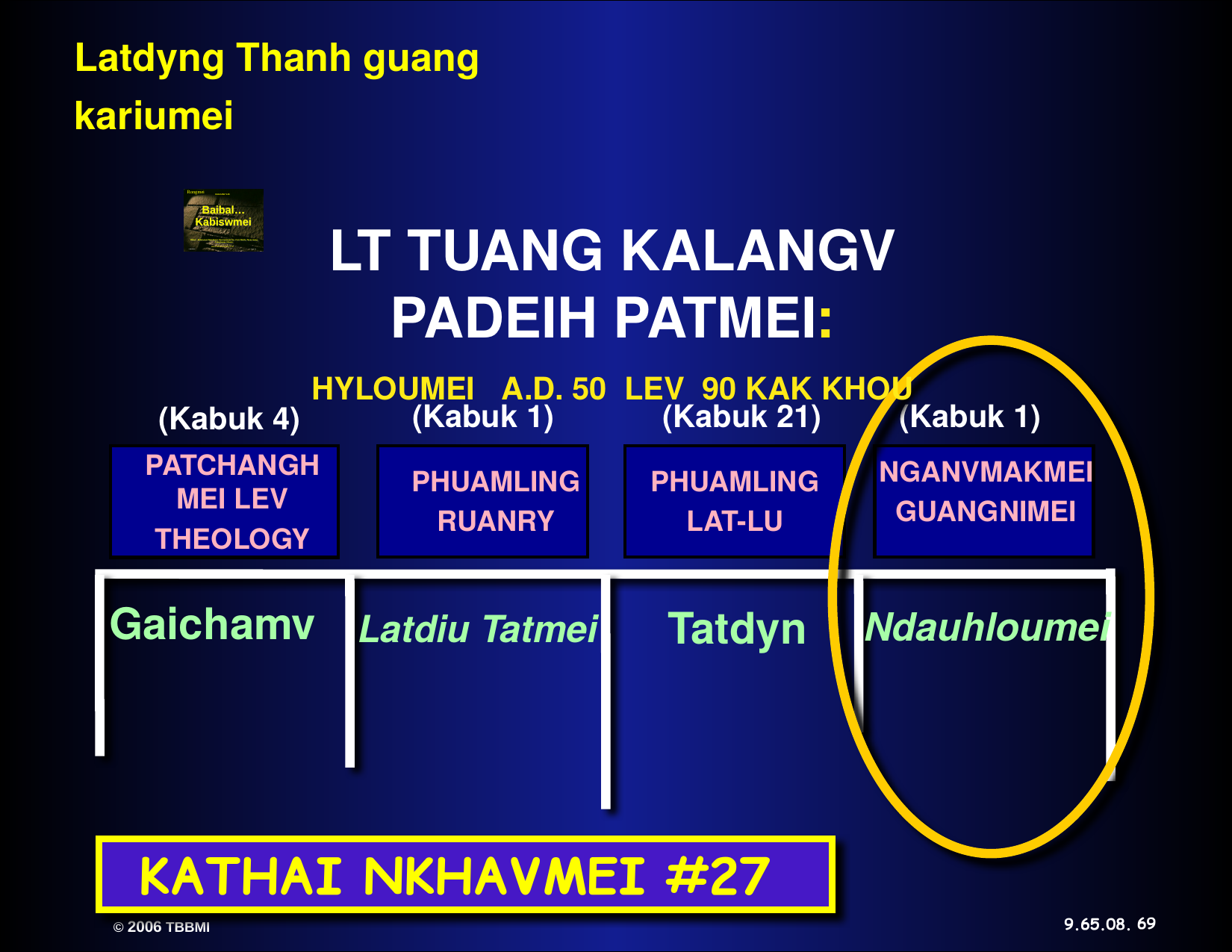

LT TUANG KALANGV PADEIH PATMEI:
HYLOUMEI   A.D. 50  LEV  90 KAK KHOU

(Kabuk 1)
(Kabuk 21)
(Kabuk 1)
(Kabuk 4)
PATCHANGHMEI LEV
THEOLOGY

NGANVMAKMEI
GUANGNIMEI
PHUAMLING
RUANRY
PHUAMLING
LAT-LU

Latdiu Tatmei
Tatdyn

Ndauhloumei

Gaichamv
KATHAI NKHAVMEI #27

69